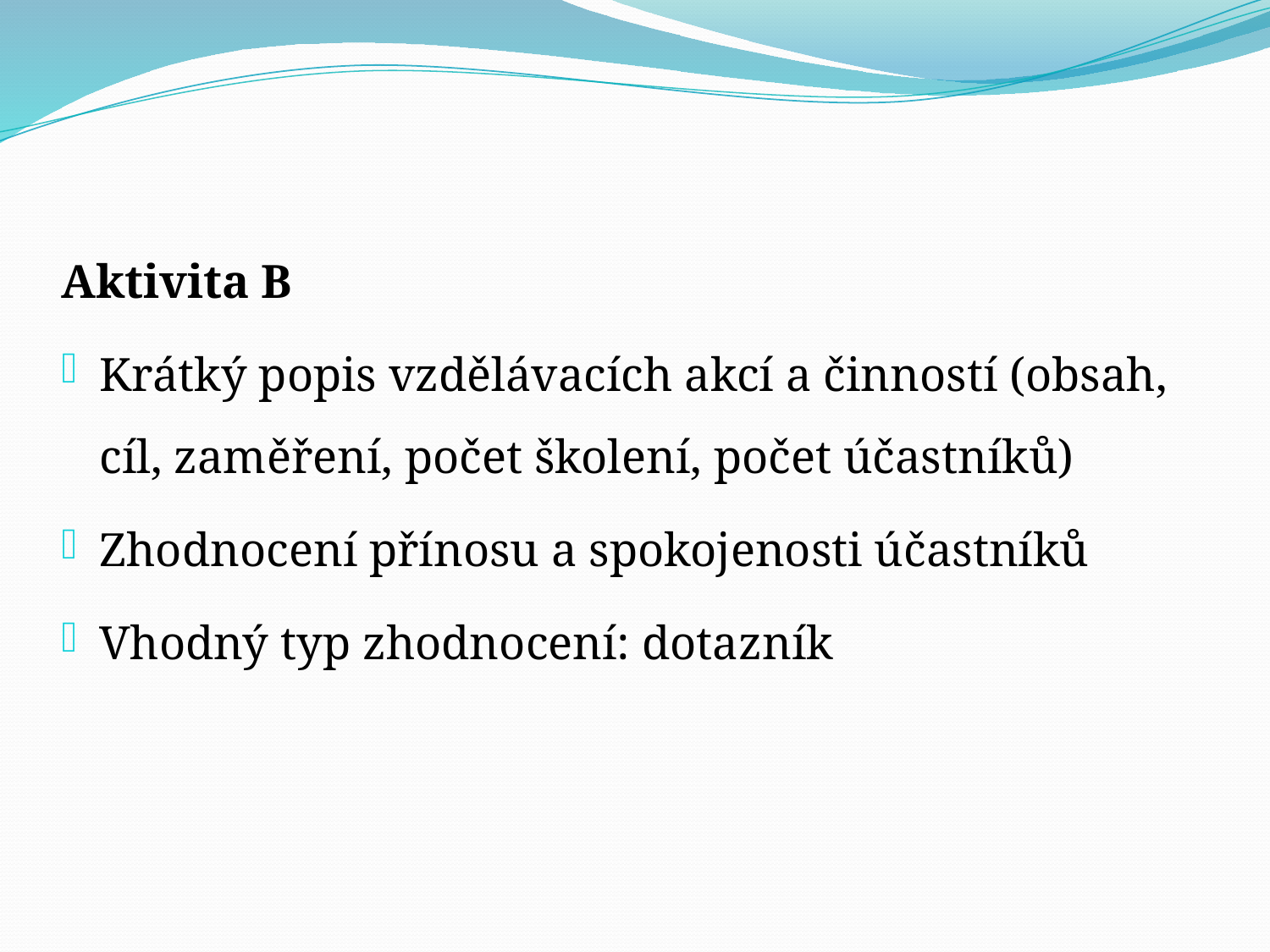

#
Aktivita B
Krátký popis vzdělávacích akcí a činností (obsah, cíl, zaměření, počet školení, počet účastníků)
Zhodnocení přínosu a spokojenosti účastníků
Vhodný typ zhodnocení: dotazník